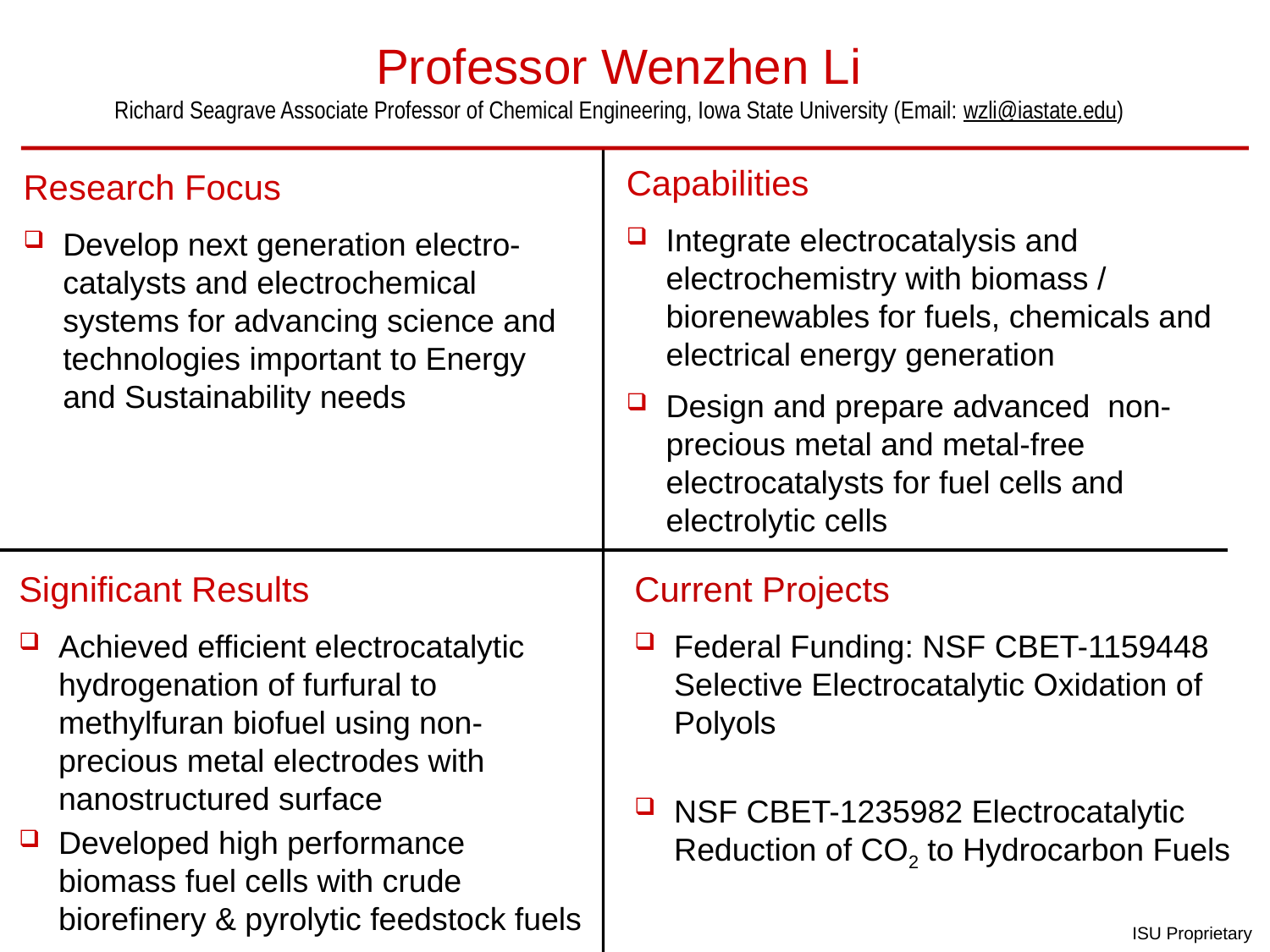

# Professor Wenzhen Li Richard Seagrave Associate Professor of Chemical Engineering, Iowa State University (Email: wzli@iastate.edu)

Capabilities
Integrate electrocatalysis and electrochemistry with biomass / biorenewables for fuels, chemicals and electrical energy generation

Design and prepare advanced  non-precious metal and metal-free electrocatalysts for fuel cells and electrolytic cells

Research Focus
Develop next generation electro-catalysts and electrochemical systems for advancing science and technologies important to Energy and Sustainability needs

Current Projects
Federal Funding: NSF CBET-1159448 Selective Electrocatalytic Oxidation of Polyols

NSF CBET-1235982 Electrocatalytic Reduction of CO2 to Hydrocarbon Fuels

Significant Results
Achieved efficient electrocatalytic hydrogenation of furfural to methylfuran biofuel using non-precious metal electrodes with nanostructured surface
Developed high performance biomass fuel cells with crude biorefinery & pyrolytic feedstock fuels

ISU Proprietary